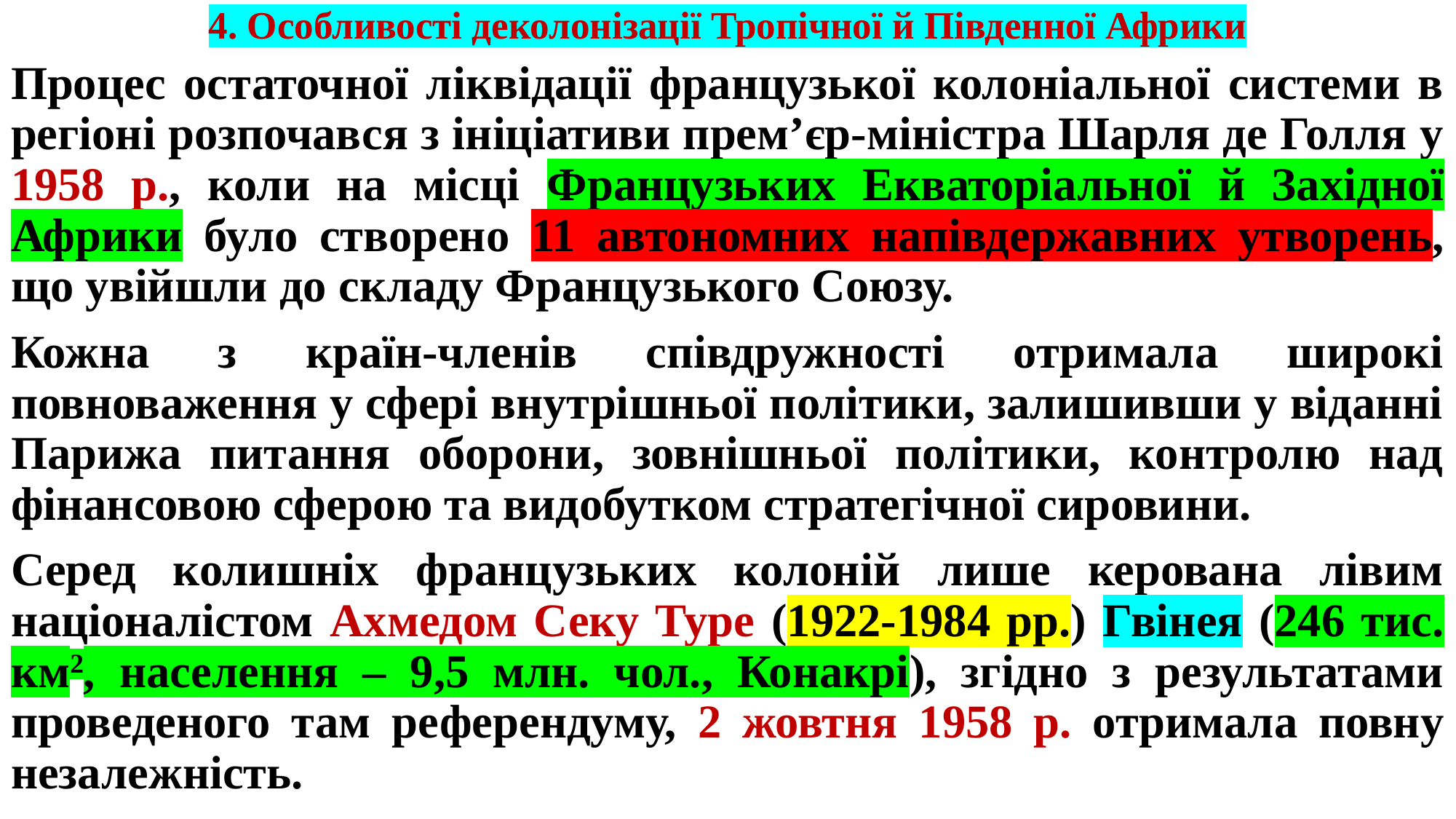

# 4. Особливості деколонізації Тропічної й Південної Африки
Процес остаточної ліквідації французької колоніальної системи в регіоні розпочався з ініціативи прем’єр-міністра Шарля де Голля у 1958 р., коли на місці Французьких Екваторіальної й Західної Африки було створено 11 автономних напівдержавних утворень, що увійшли до складу Французького Союзу.
Кожна з країн-членів співдружності отримала широкі повноваження у сфері внутрішньої політики, залишивши у віданні Парижа питання оборони, зовнішньої політики, контролю над фінансовою сферою та видобутком стратегічної сировини.
Серед колишніх французьких колоній лише керована лівим націоналістом Ахмедом Секу Туре (1922-1984 рр.) Гвінея (246 тис. км2, населення – 9,5 млн. чол., Конакрі), згідно з результатами проведеного там референдуму, 2 жовтня 1958 р. отримала повну незалежність.